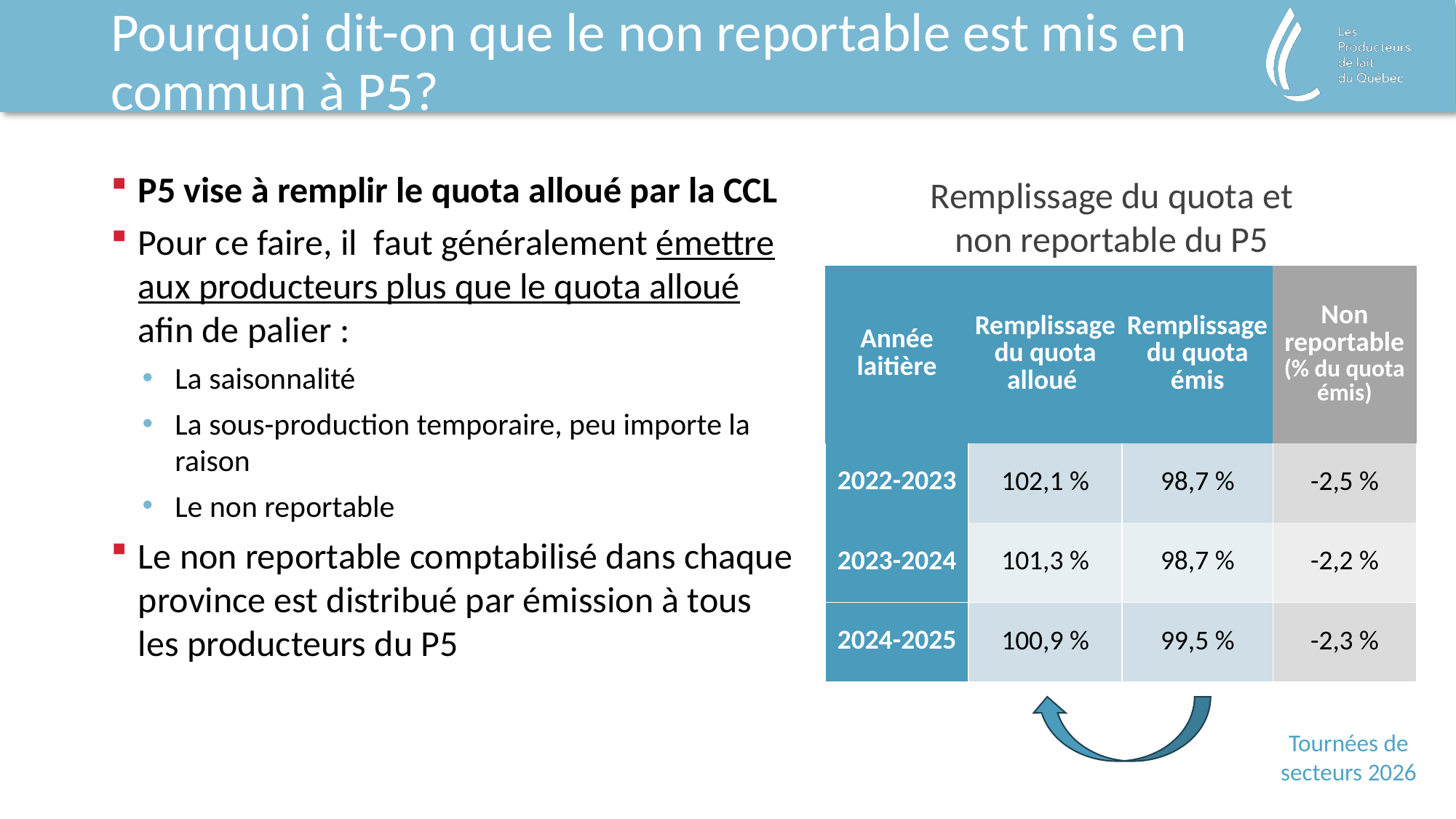

# Pourquoi dit-on que le non reportable est mis en commun à P5?
P5 vise à remplir le quota alloué par la CCL
Pour ce faire, il  faut généralement émettre aux producteurs plus que le quota alloué afin de palier :
La saisonnalité
La sous-production temporaire, peu importe la raison
Le non reportable
Le non reportable comptabilisé dans chaque province est distribué par émission à tous les producteurs du P5

Remplissage du quota et non reportable du P5
| Année laitière | Remplissage du quota alloué | Remplissage du quota émis | Non reportable (% du quota émis) |
| --- | --- | --- | --- |
| 2022-2023 | 102,1 % | 98,7 % | -2,5 % |
| 2023-2024 | 101,3 % | 98,7 % | -2,2 % |
| 2024-2025 | 100,9 % | 99,5 % | -2,3 % |